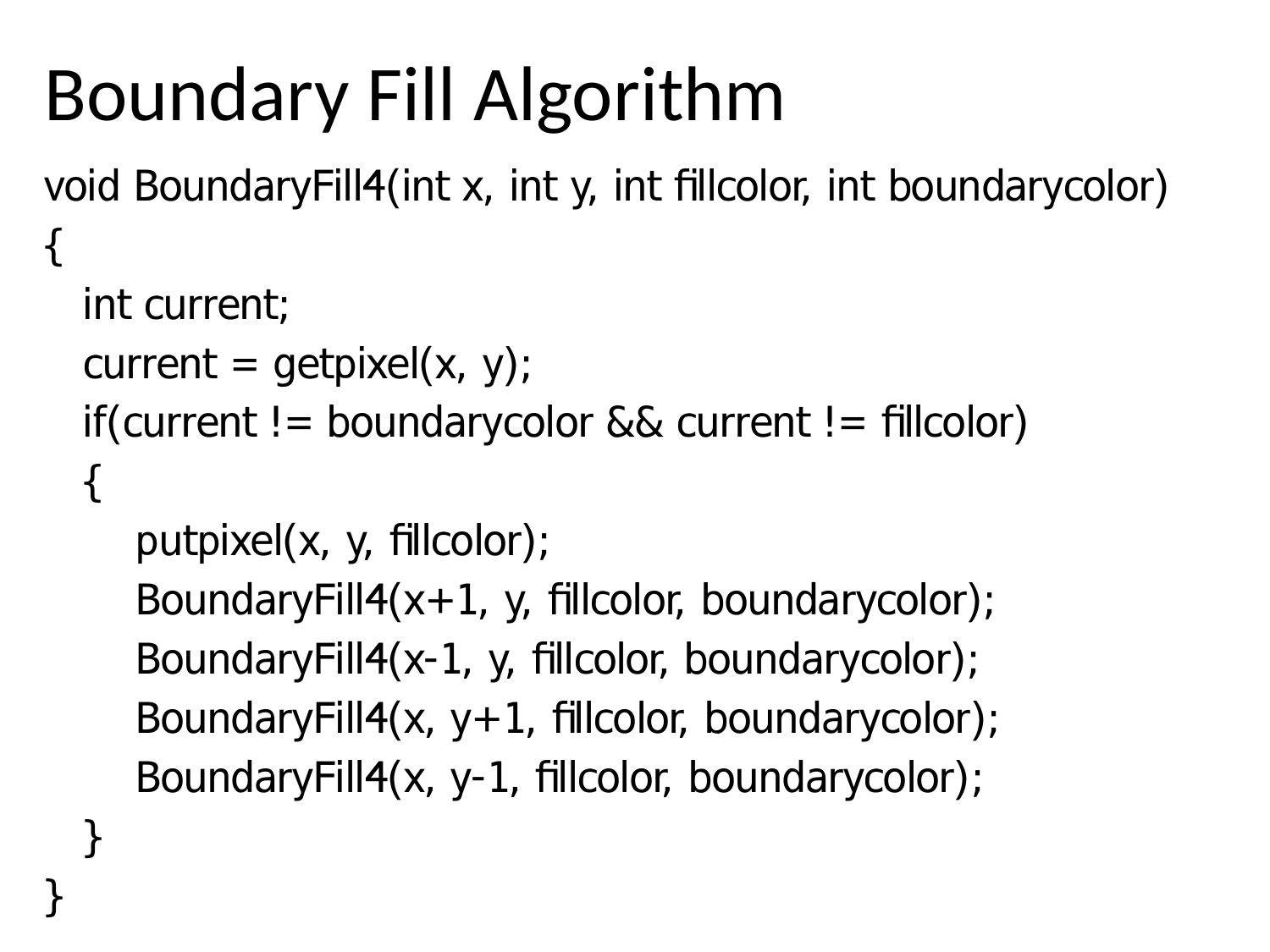

# Boundary Fill Algorithm
void BoundaryFill4(int x, int y, int fillcolor, int boundarycolor)
{
   int current;
   current = getpixel(x, y);
   if(current != boundarycolor && current != fillcolor)
   {
       putpixel(x, y, fillcolor);
       BoundaryFill4(x+1, y, fillcolor, boundarycolor);
       BoundaryFill4(x-1, y, fillcolor, boundarycolor);
       BoundaryFill4(x, y+1, fillcolor, boundarycolor);
       BoundaryFill4(x, y-1, fillcolor, boundarycolor);
   }
}